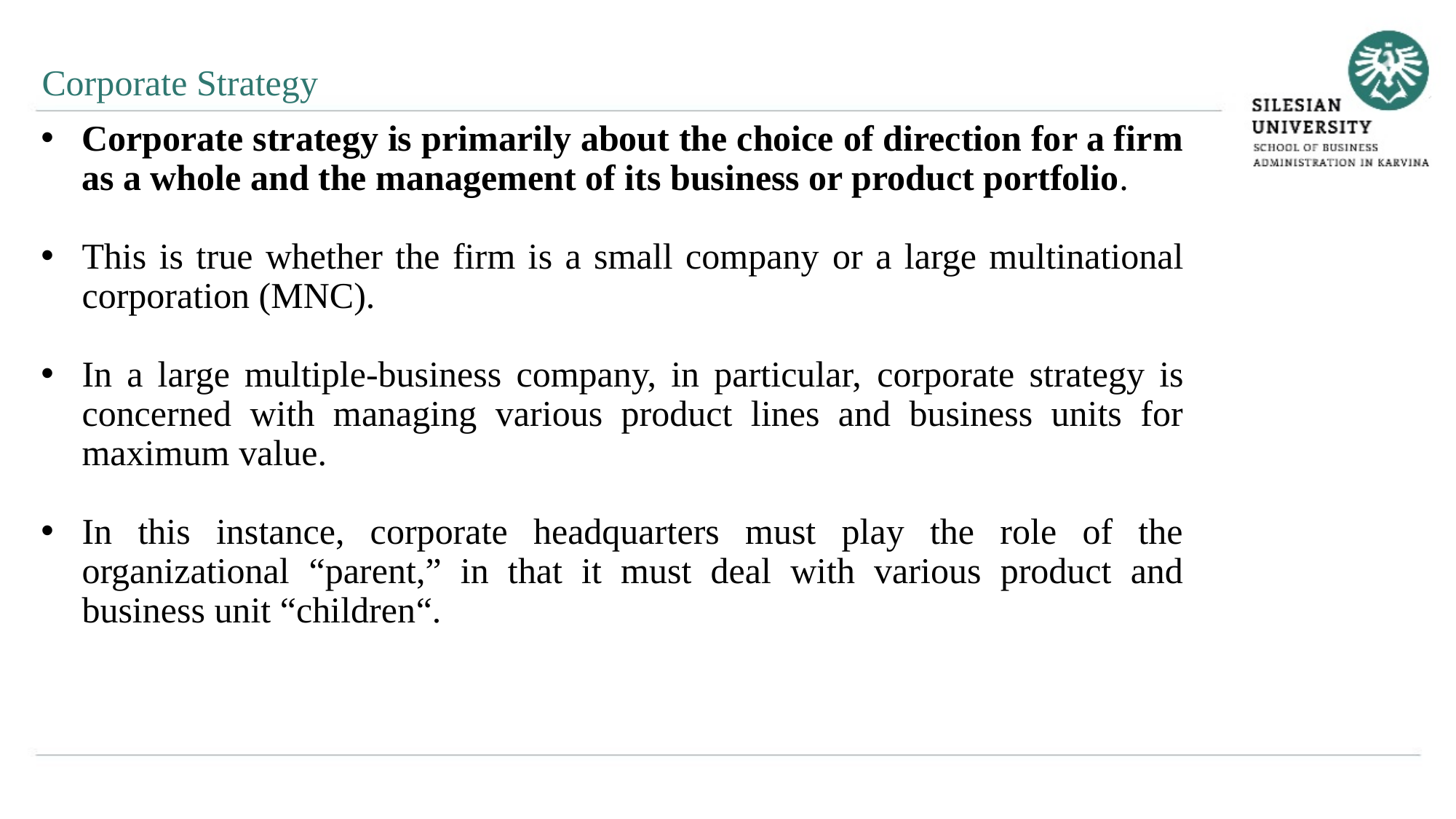

Corporate Strategy
Corporate strategy is primarily about the choice of direction for a firm as a whole and the management of its business or product portfolio.

This is true whether the firm is a small company or a large multinational corporation (MNC).

In a large multiple-business company, in particular, corporate strategy is concerned with managing various product lines and business units for maximum value.

In this instance, corporate headquarters must play the role of the organizational “parent,” in that it must deal with various product and business unit “children“.